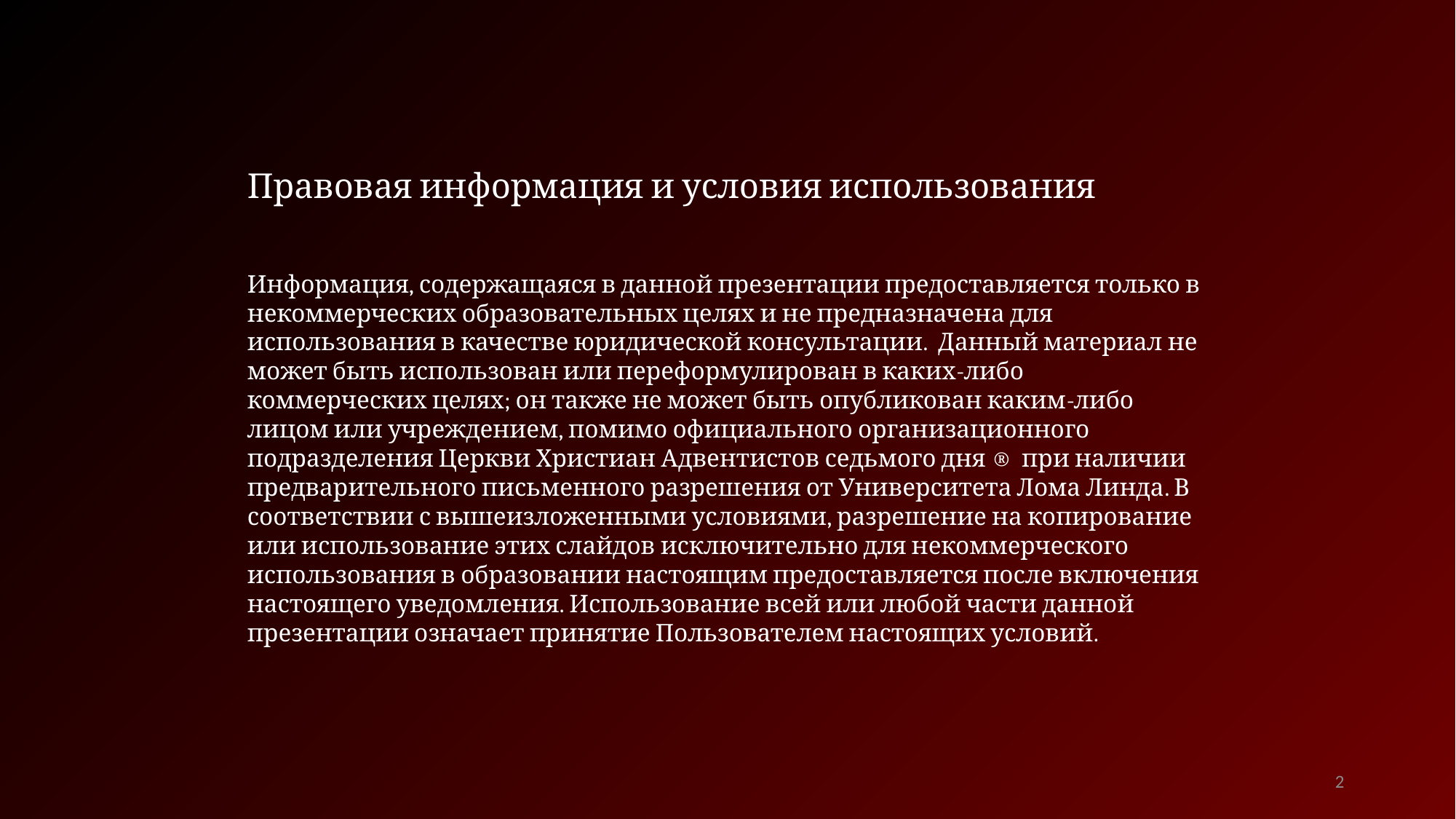

# Правовая информация и условия использования
Информация, содержащаяся в данной презентации предоставляется только в некоммерческих образовательных целях и не предназначена для использования в качестве юридической консультации.  Данный материал не может быть использован или переформулирован в каких-либо коммерческих целях; он также не может быть опубликован каким-либо лицом или учреждением, помимо официального организационного подразделения Церкви Христиан Адвентистов седьмого дня ®  при наличии предварительного письменного разрешения от Университета Лома Линда. В соответствии с вышеизложенными условиями, разрешение на копирование или использование этих слайдов исключительно для некоммерческого использования в образовании настоящим предоставляется после включения настоящего уведомления. Использование всей или любой части данной презентации означает принятие Пользователем настоящих условий.
2